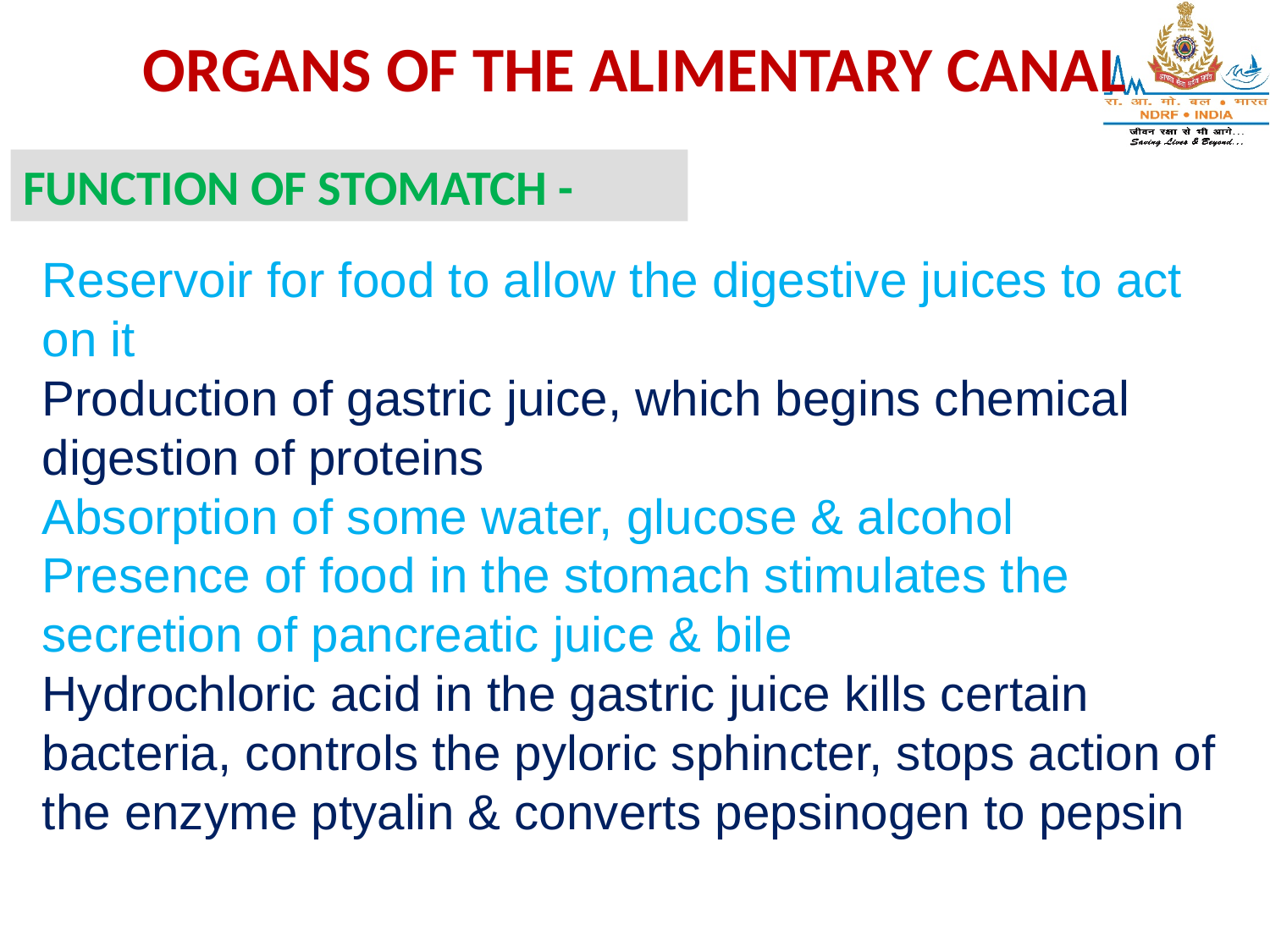

# ORGANS OF THE ALIMENTARY CANAL
FUNCTION OF STOMATCH -
Reservoir for food to allow the digestive juices to act on it
Production of gastric juice, which begins chemical
digestion of proteins
Absorption of some water, glucose & alcohol
Presence of food in the stomach stimulates the secretion of pancreatic juice & bile
Hydrochloric acid in the gastric juice kills certain bacteria, controls the pyloric sphincter, stops action of the enzyme ptyalin & converts pepsinogen to pepsin